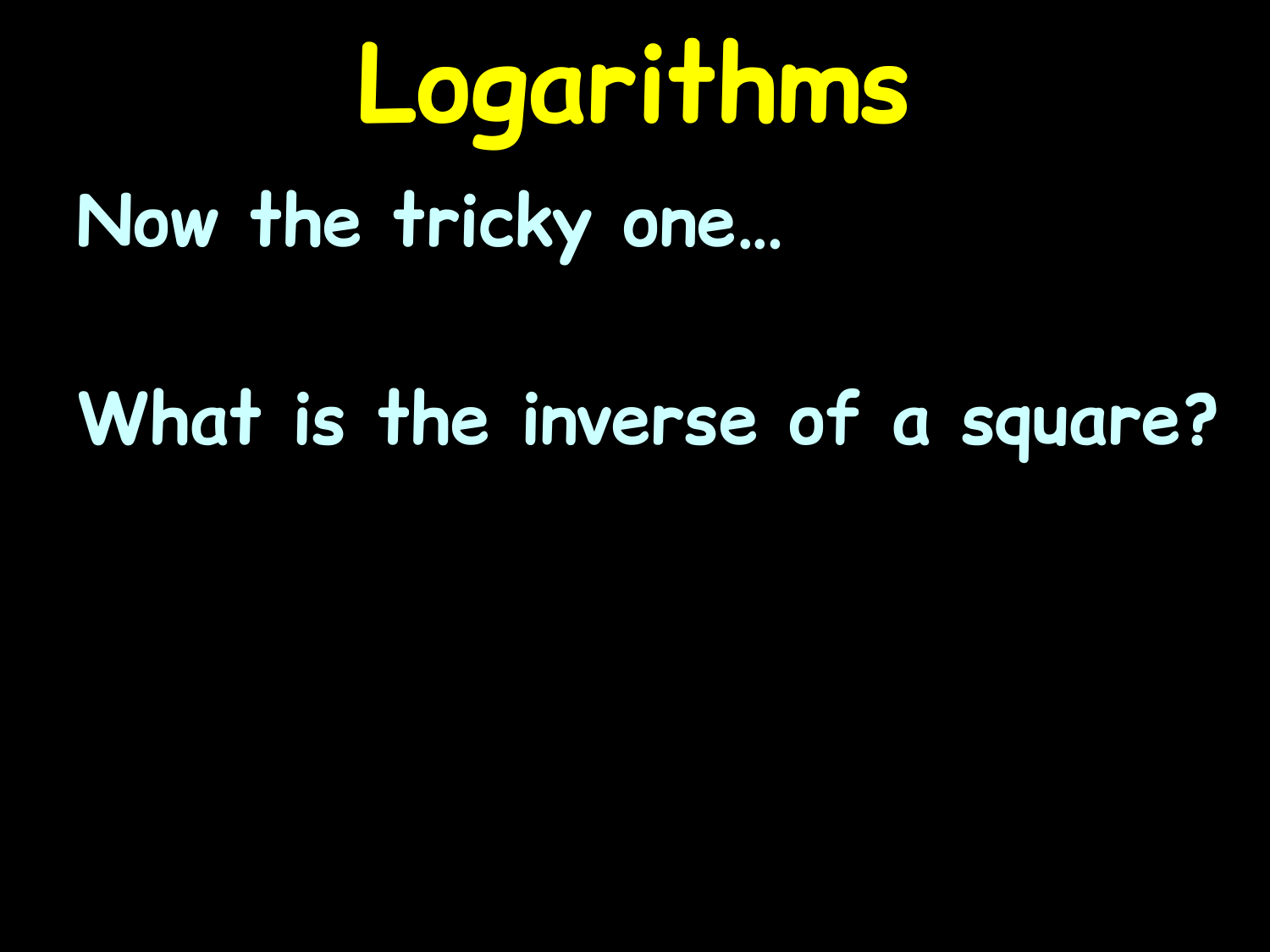

# Logarithms
Now the tricky one…

What is the inverse of a square?